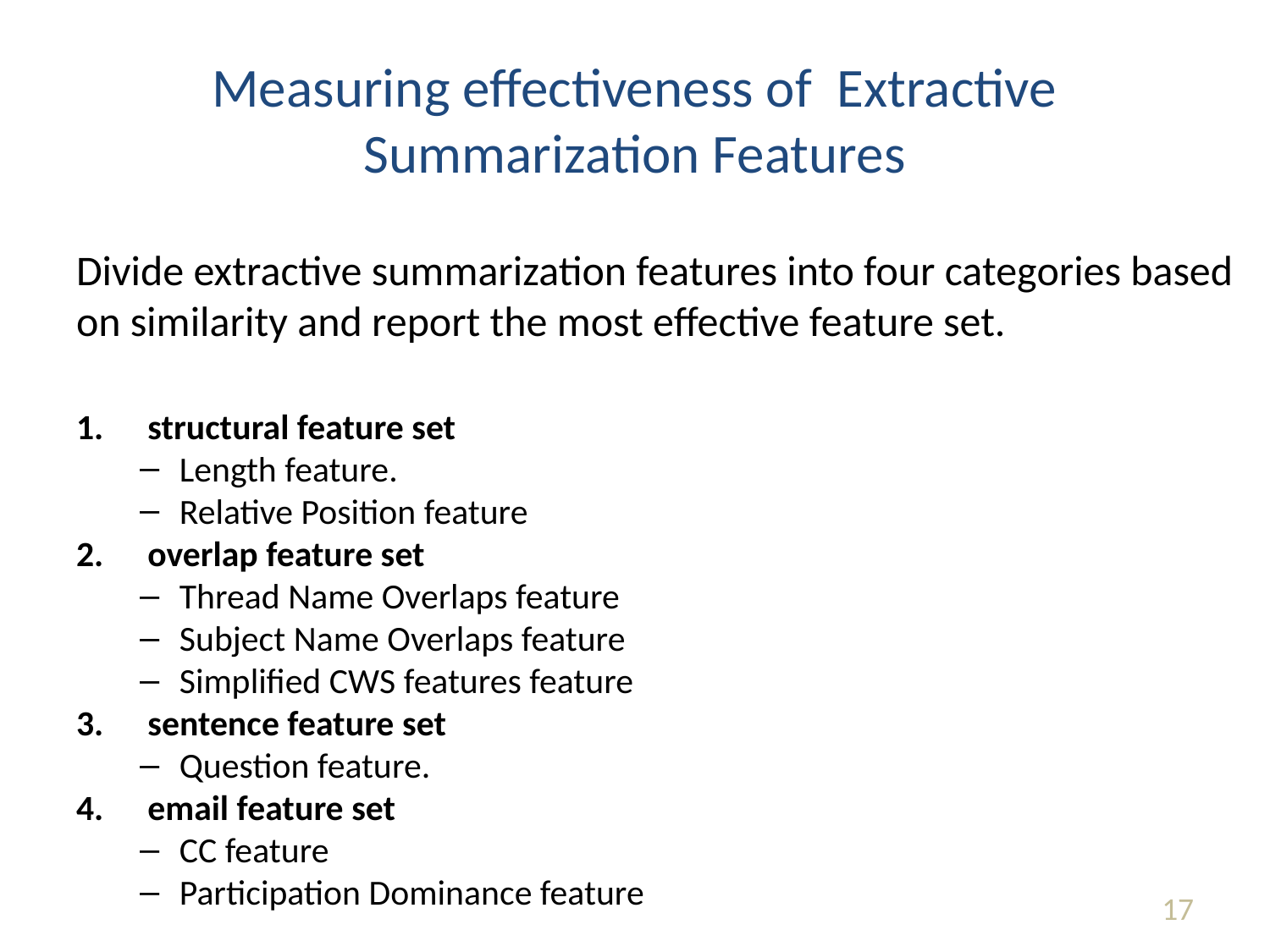

# Measuring effectiveness of  Extractive Summarization Features
Divide extractive summarization features into four categories based on similarity and report the most effective feature set.

structural feature set
Length feature.
Relative Position feature
overlap feature set
Thread Name Overlaps feature
Subject Name Overlaps feature
Simplified CWS features feature
sentence feature set
Question feature.
email feature set
CC feature
Participation Dominance feature
17